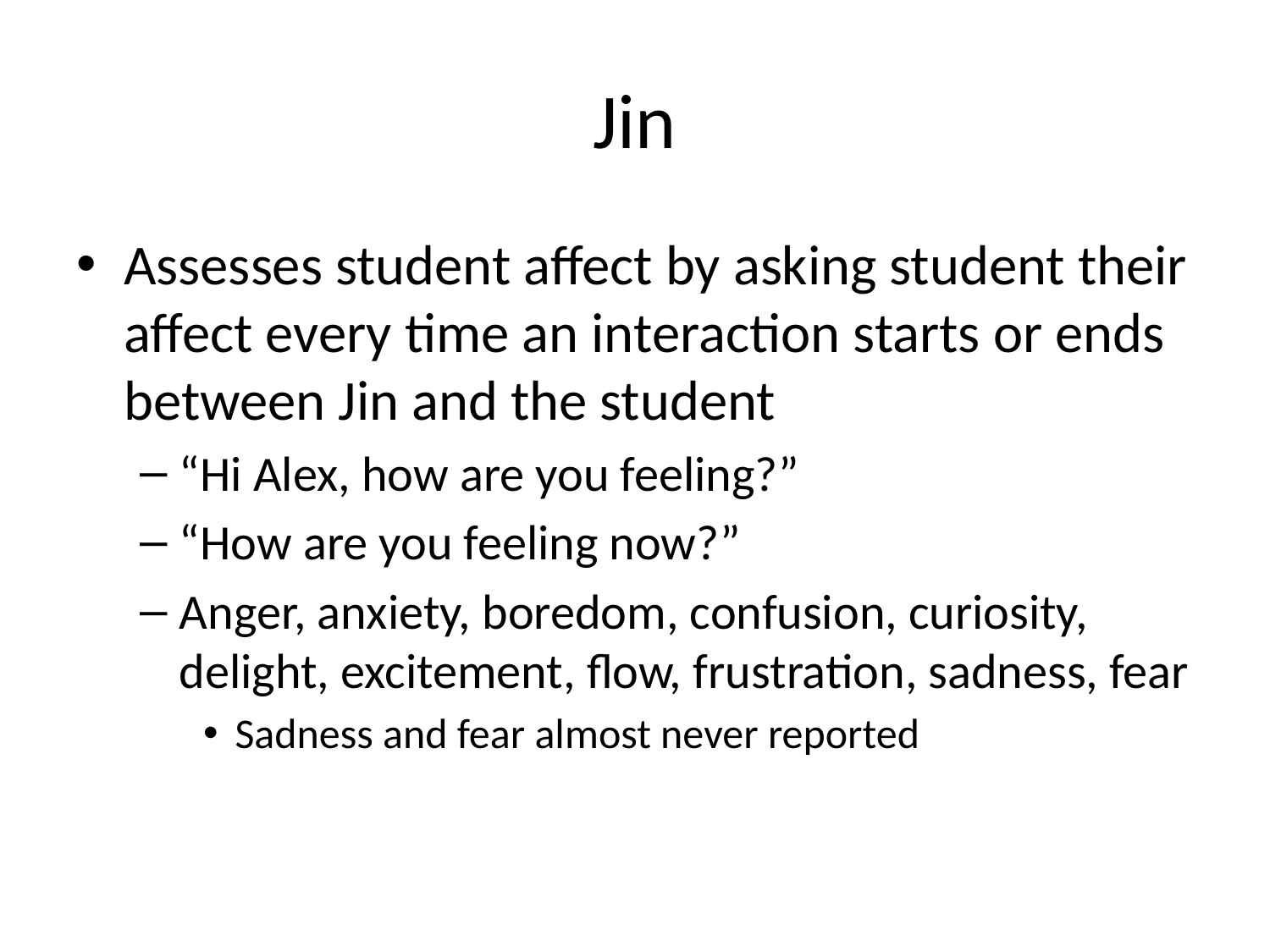

# Jin
Assesses student affect by asking student their affect every time an interaction starts or ends between Jin and the student
“Hi Alex, how are you feeling?”
“How are you feeling now?”
Anger, anxiety, boredom, confusion, curiosity, delight, excitement, flow, frustration, sadness, fear
Sadness and fear almost never reported